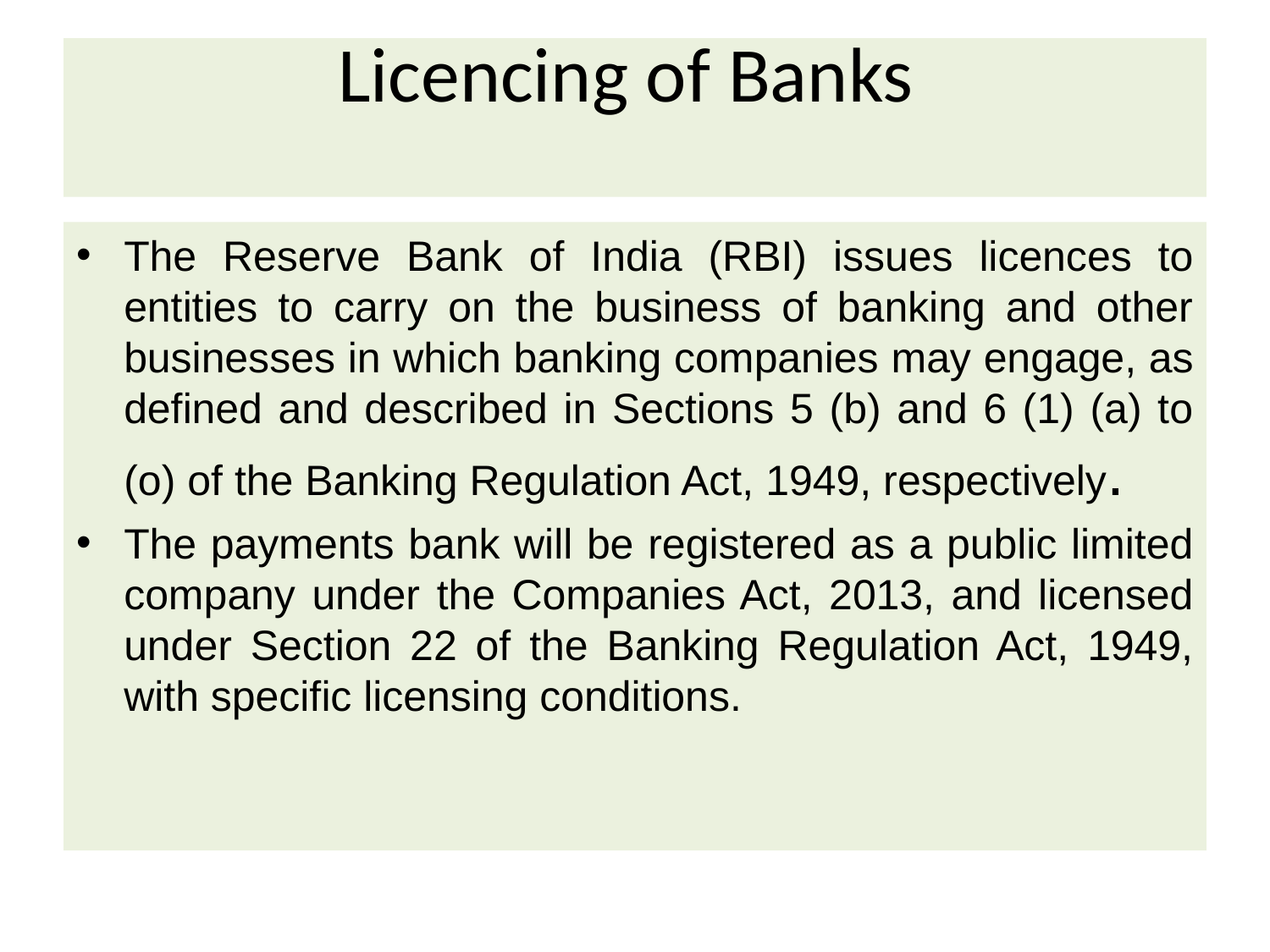

# Licencing of Banks
The Reserve Bank of India (RBI) issues licences to entities to carry on the business of banking and other businesses in which banking companies may engage, as defined and described in Sections 5 (b) and 6 (1) (a) to (o) of the Banking Regulation Act, 1949, respectively.
The payments bank will be registered as a public limited company under the Companies Act, 2013, and licensed under Section 22 of the Banking Regulation Act, 1949, with specific licensing conditions.